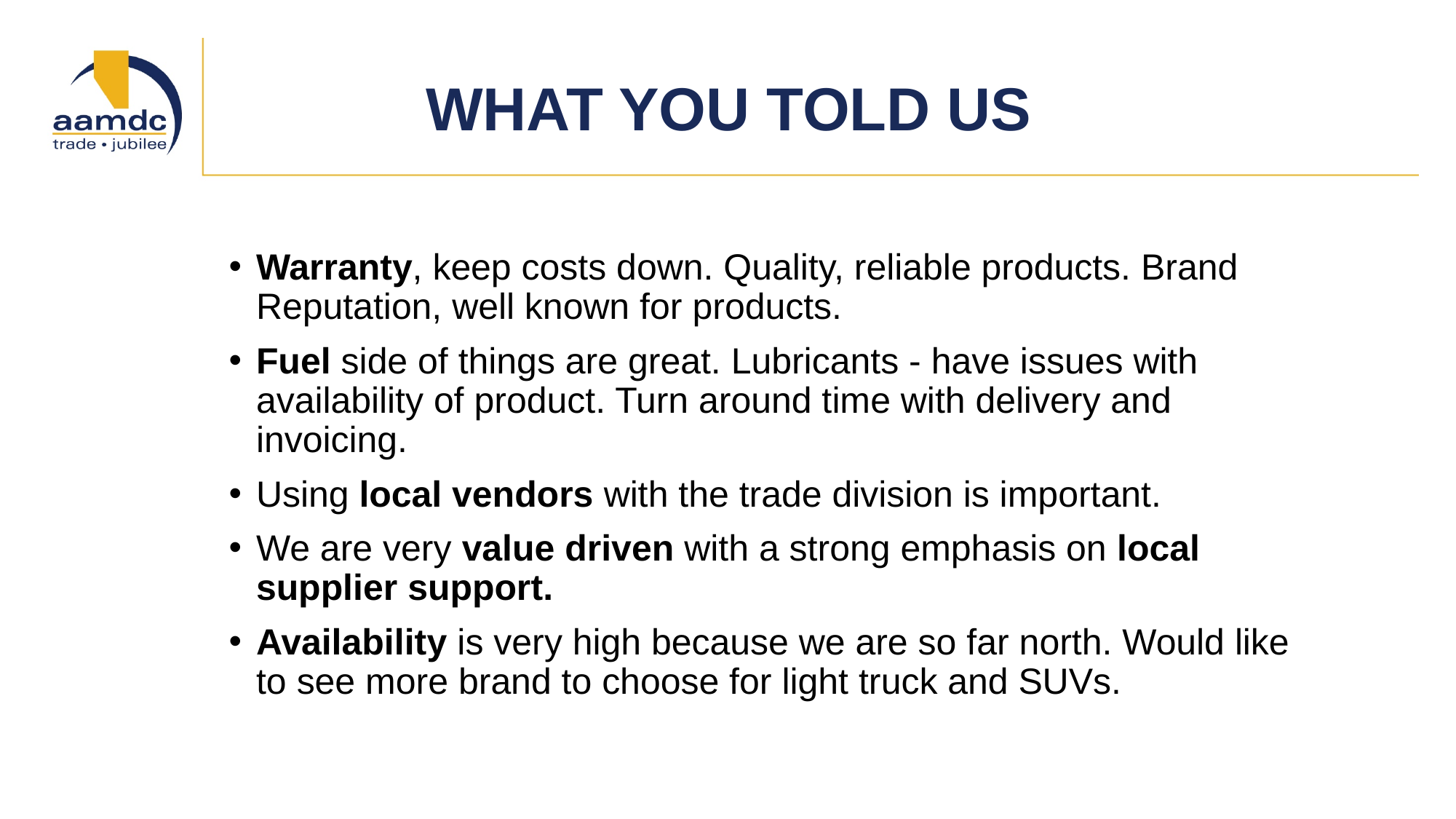

WHAT YOU TOLD US
Warranty, keep costs down. Quality, reliable products. Brand Reputation, well known for products.
Fuel side of things are great. Lubricants - have issues with availability of product. Turn around time with delivery and invoicing.
Using local vendors with the trade division is important.
We are very value driven with a strong emphasis on local supplier support.
Availability is very high because we are so far north. Would like to see more brand to choose for light truck and SUVs.